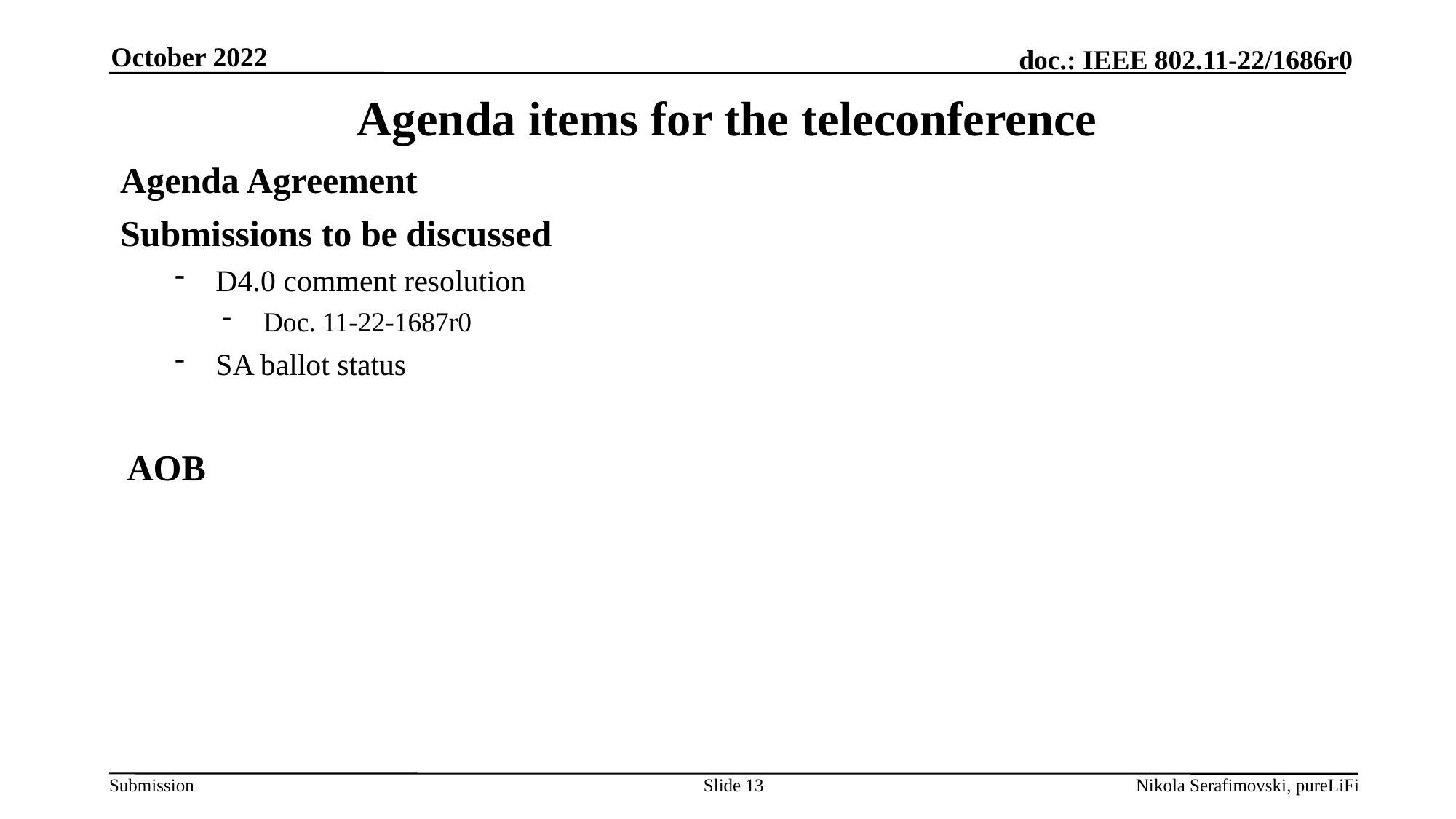

October 2022
# Agenda items for the teleconference
Agenda Agreement
Submissions to be discussed
D4.0 comment resolution
Doc. 11-22-1687r0
SA ballot status

AOB

Slide 13
Nikola Serafimovski, pureLiFi